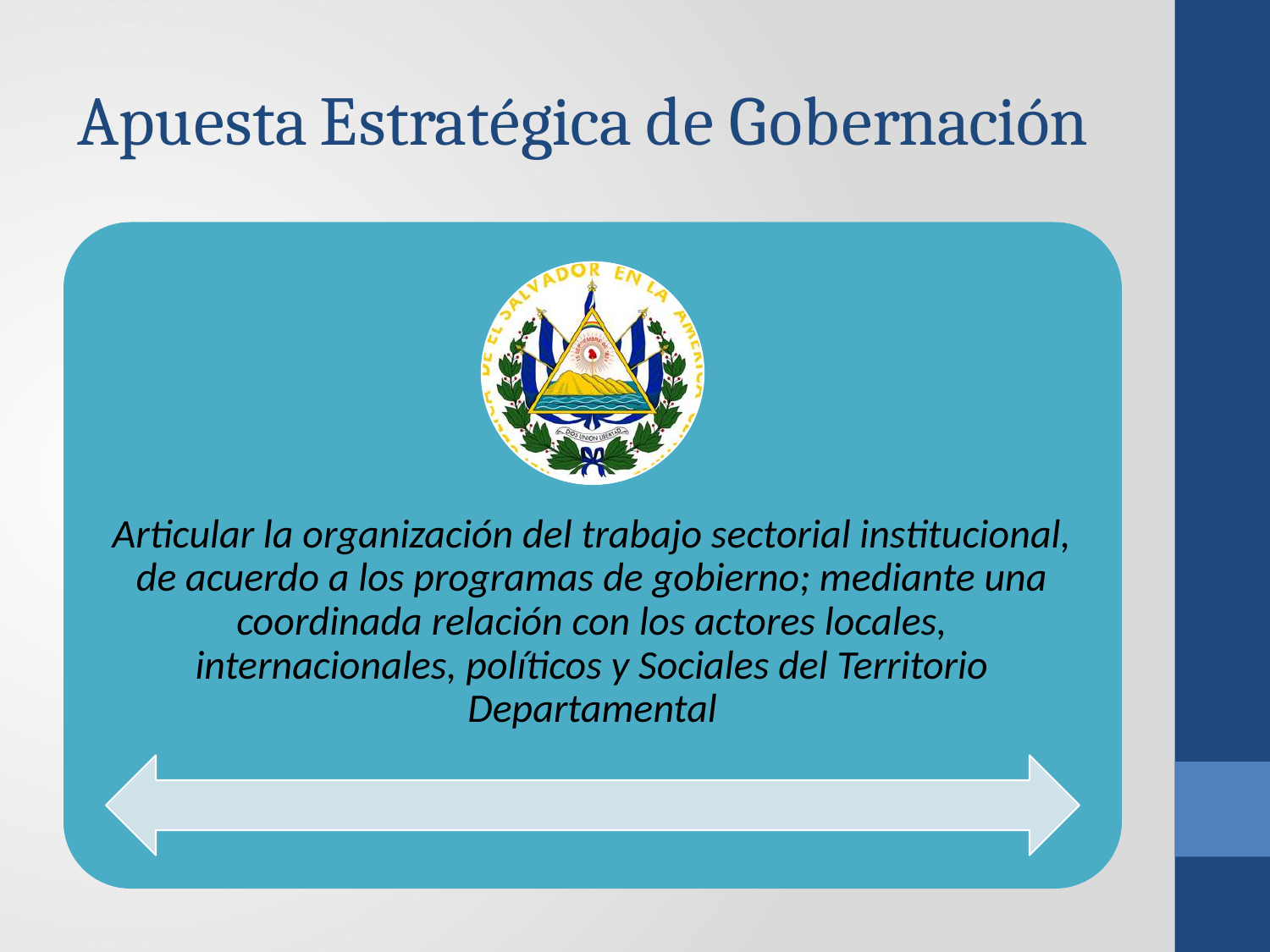

# Apuesta Estratégica de Gobernación
Articular la organización del trabajo sectorial institucional, de acuerdo a los programas de gobierno; mediante una coordinada relación con los actores locales, internacionales, políticos y Sociales del Territorio Departamental